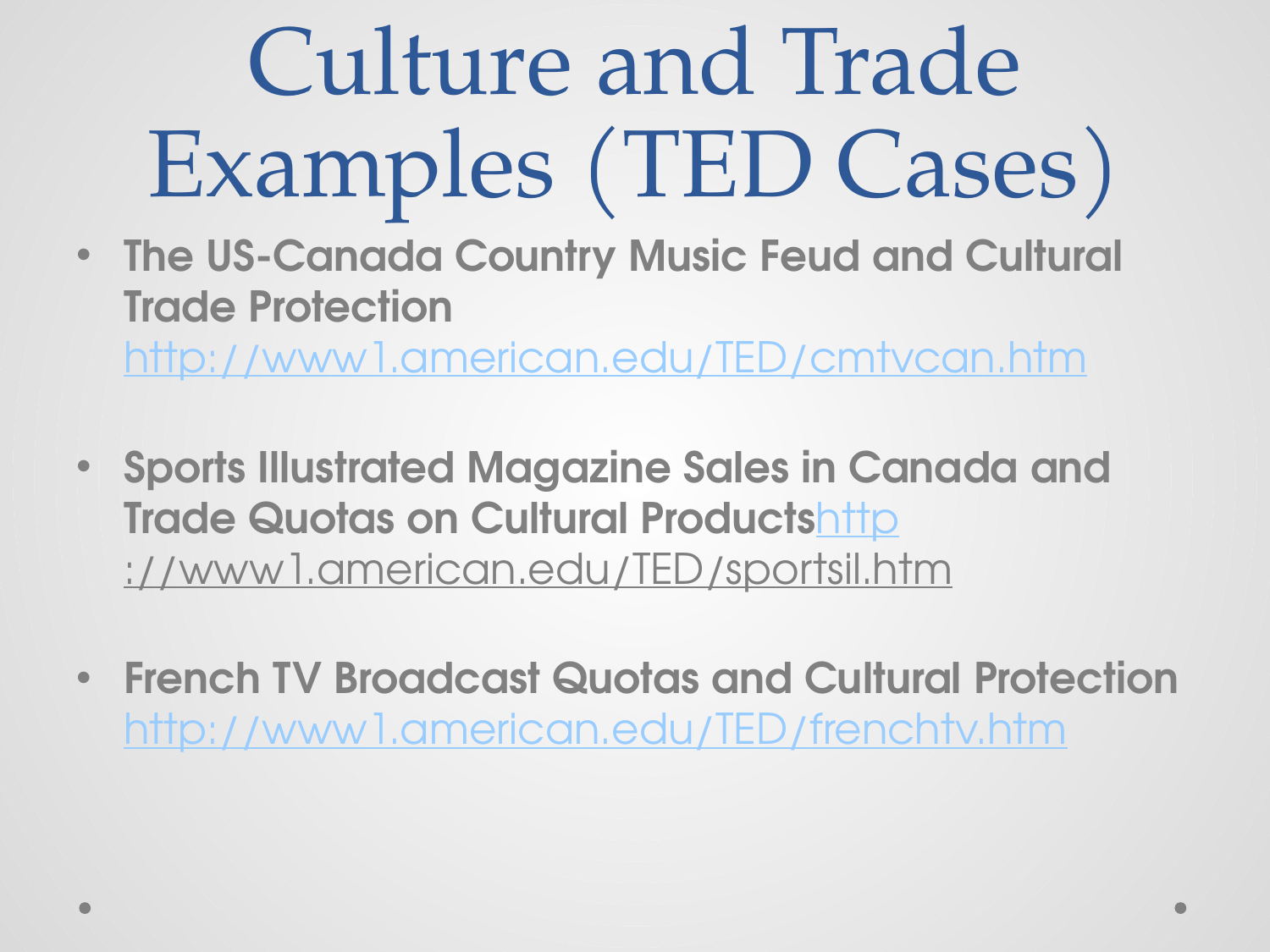

# Culture and Trade Examples (TED Cases)
The US-Canada Country Music Feud and Cultural Trade Protection
http://www1.american.edu/TED/cmtvcan.htm
Sports Illustrated Magazine Sales in Canada and Trade Quotas on Cultural Productshttp://www1.american.edu/TED/sportsil.htm
French TV Broadcast Quotas and Cultural Protection
http://www1.american.edu/TED/frenchtv.htm